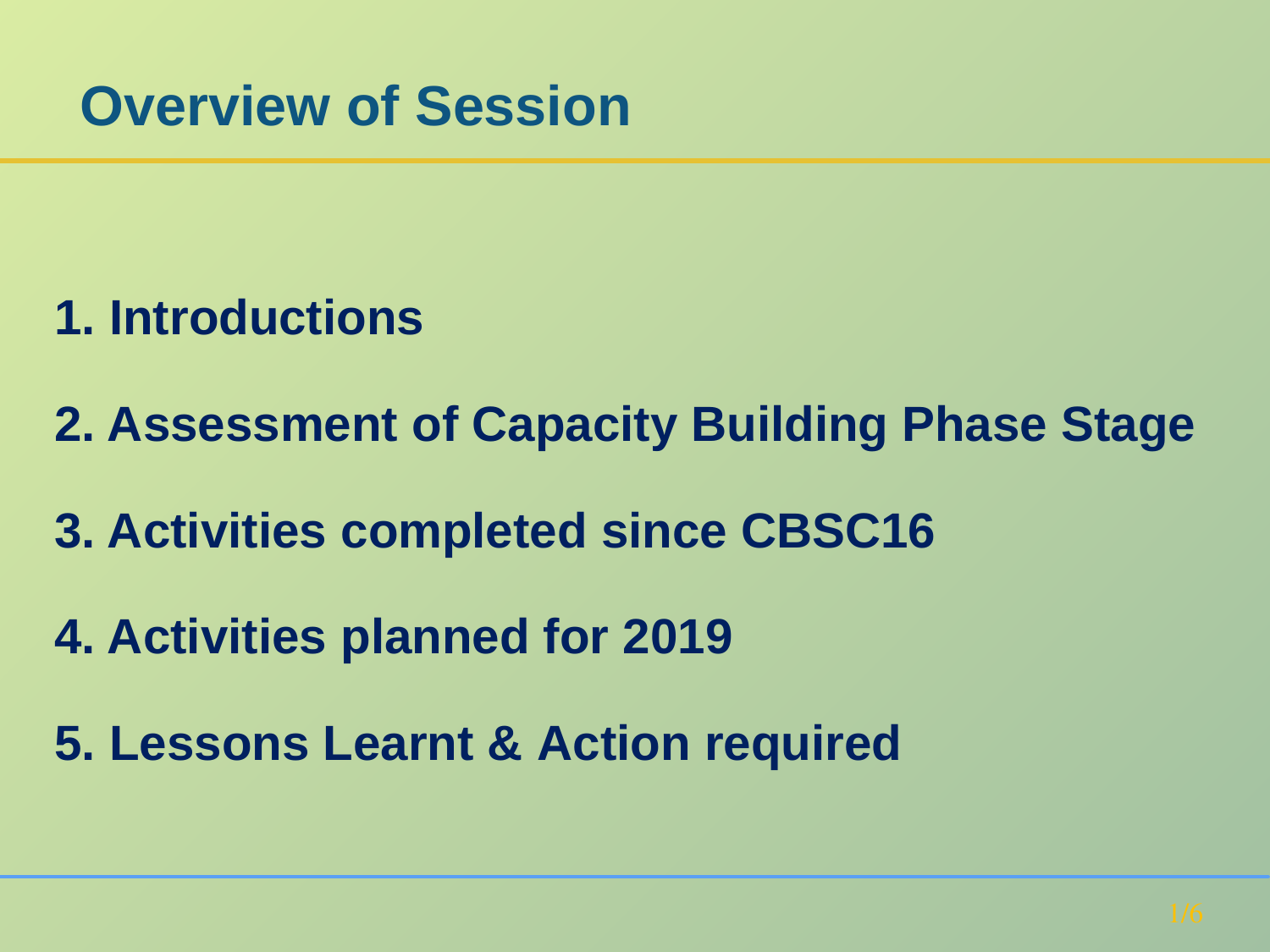

# Overview of Session
1. Introductions
2. Assessment of Capacity Building Phase Stage
3. Activities completed since CBSC16
4. Activities planned for 2019
5. Lessons Learnt & Action required
1/6